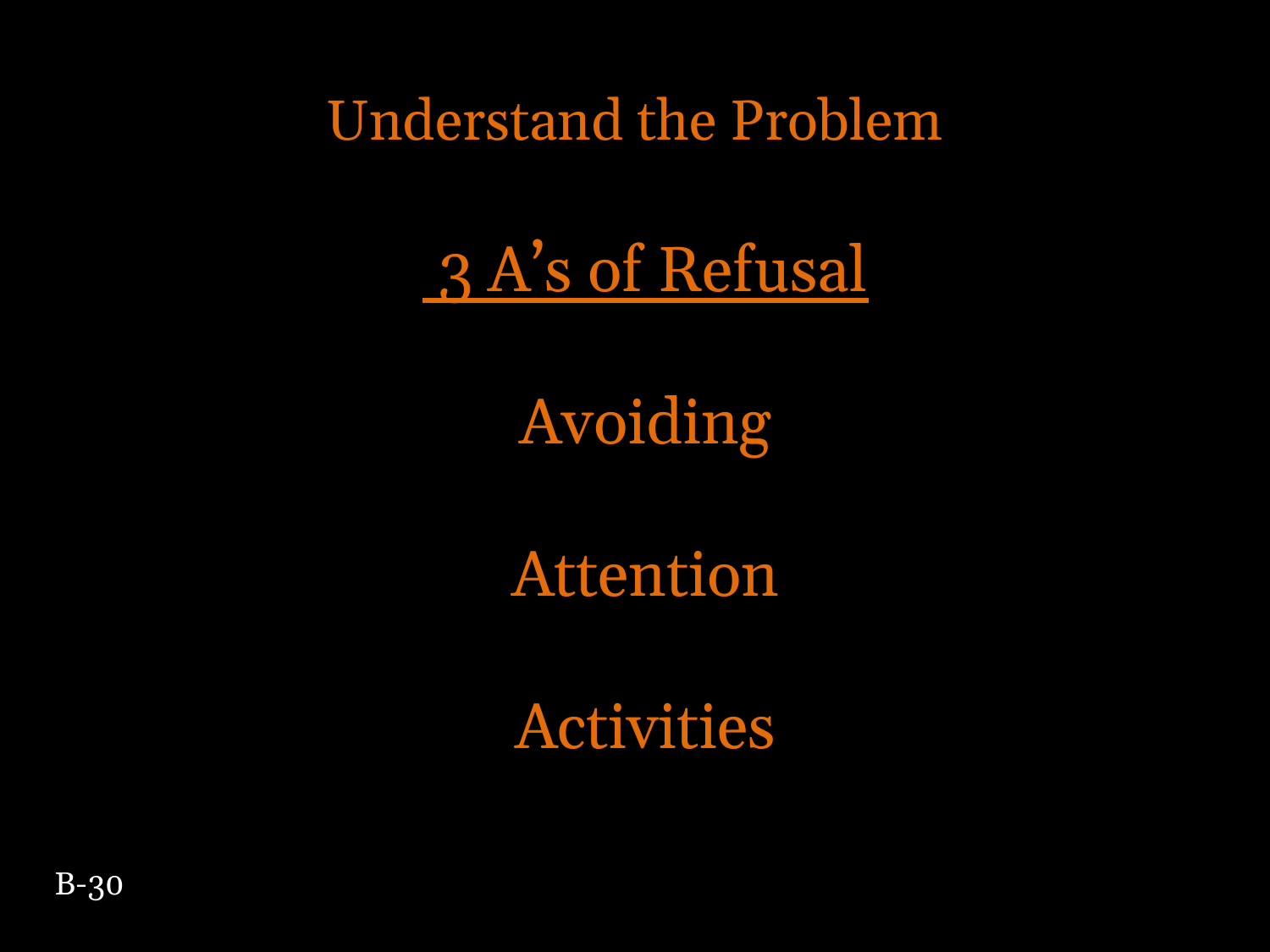

# Understand the Problem
 3 A’s of Refusal

Avoiding

Attention

Activities

B-30